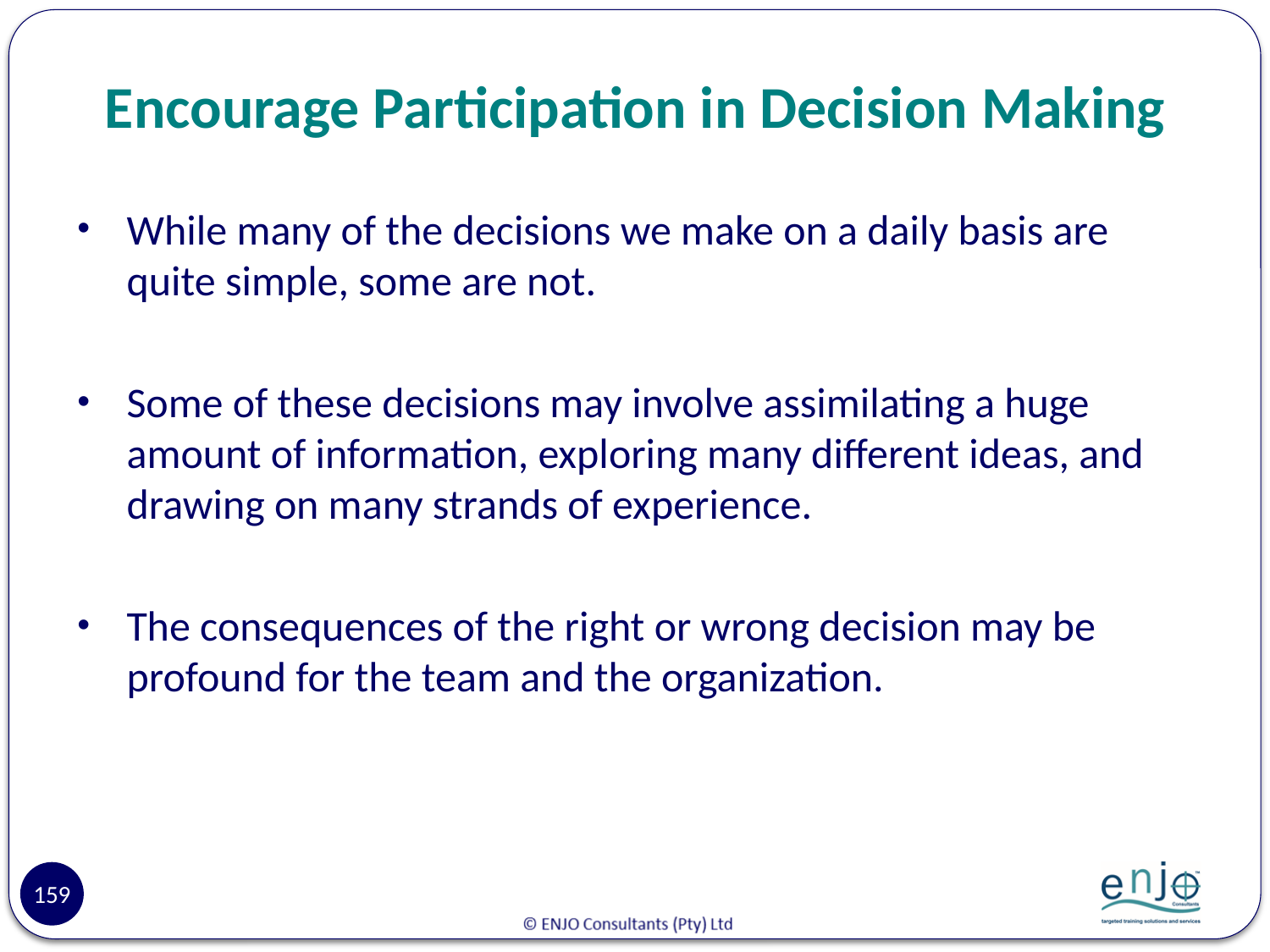

# Encourage Participation in Decision Making
While many of the decisions we make on a daily basis are quite simple, some are not.

Some of these decisions may involve assimilating a huge amount of information, exploring many different ideas, and drawing on many strands of experience.

The consequences of the right or wrong decision may be profound for the team and the organization.

159